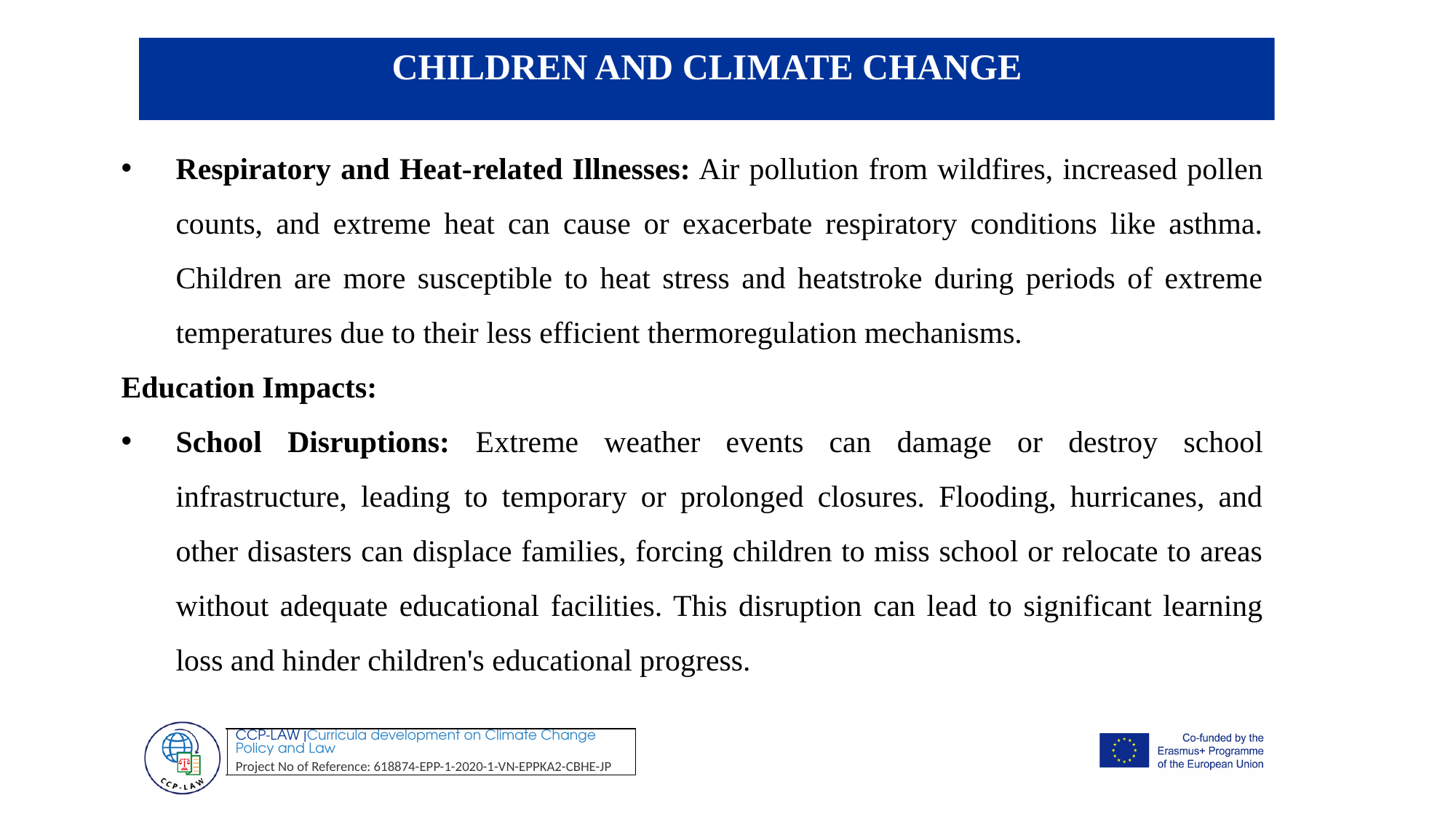

CHILDREN AND CLIMATE CHANGE
Respiratory and Heat-related Illnesses: Air pollution from wildfires, increased pollen counts, and extreme heat can cause or exacerbate respiratory conditions like asthma. Children are more susceptible to heat stress and heatstroke during periods of extreme temperatures due to their less efficient thermoregulation mechanisms.
Education Impacts:
School Disruptions: Extreme weather events can damage or destroy school infrastructure, leading to temporary or prolonged closures. Flooding, hurricanes, and other disasters can displace families, forcing children to miss school or relocate to areas without adequate educational facilities. This disruption can lead to significant learning loss and hinder children's educational progress.